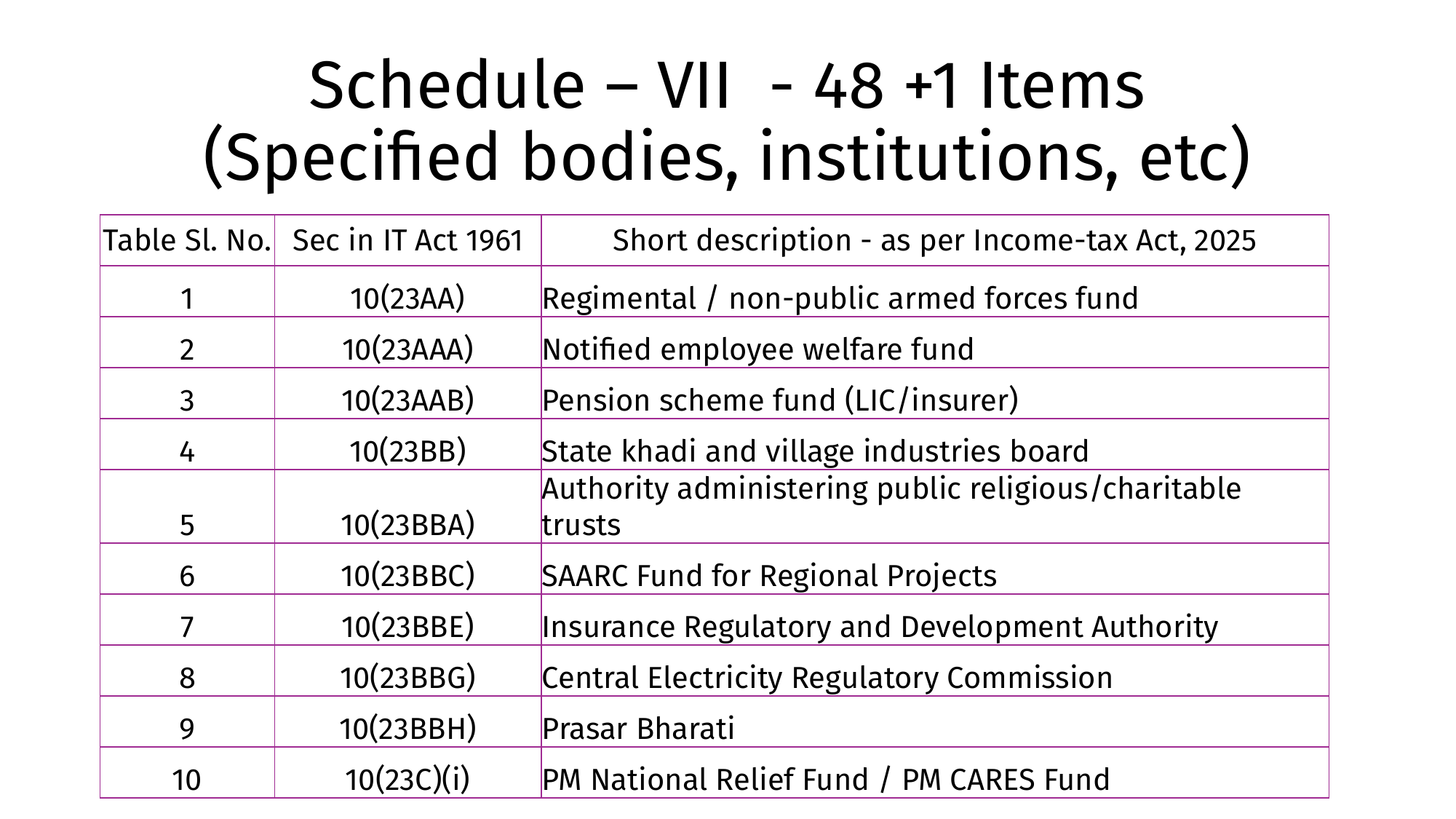

# Schedule – VII  - 48 +1 Items (Specified bodies, institutions, etc)
| Table Sl. No. | Sec in IT Act 1961 | Short description - as per Income-tax Act, 2025 |
| --- | --- | --- |
| 1 | 10(23AA) | Regimental / non-public armed forces fund |
| 2 | 10(23AAA) | Notified employee welfare fund |
| 3 | 10(23AAB) | Pension scheme fund (LIC/insurer) |
| 4 | 10(23BB) | State khadi and village industries board |
| 5 | 10(23BBA) | Authority administering public religious/charitable trusts |
| 6 | 10(23BBC) | SAARC Fund for Regional Projects |
| 7 | 10(23BBE) | Insurance Regulatory and Development Authority |
| 8 | 10(23BBG) | Central Electricity Regulatory Commission |
| 9 | 10(23BBH) | Prasar Bharati |
| 10 | 10(23C)(i) | PM National Relief Fund / PM CARES Fund |